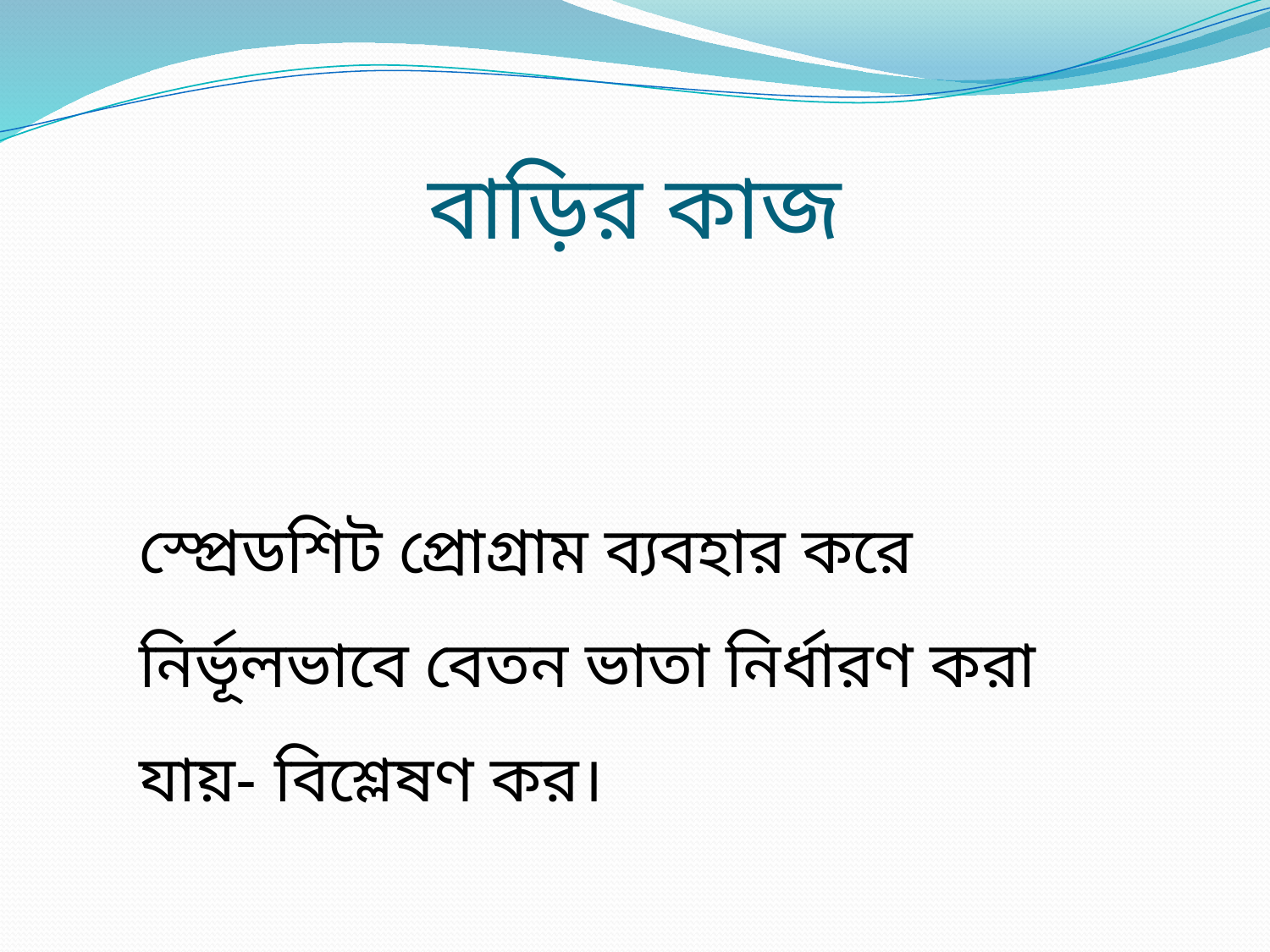

# বাড়ির কাজ
স্প্রেডশিট প্রোগ্রাম ব্যবহার করে নির্ভূলভাবে বেতন ভাতা নির্ধারণ করা যায়- বিশ্লেষণ কর।